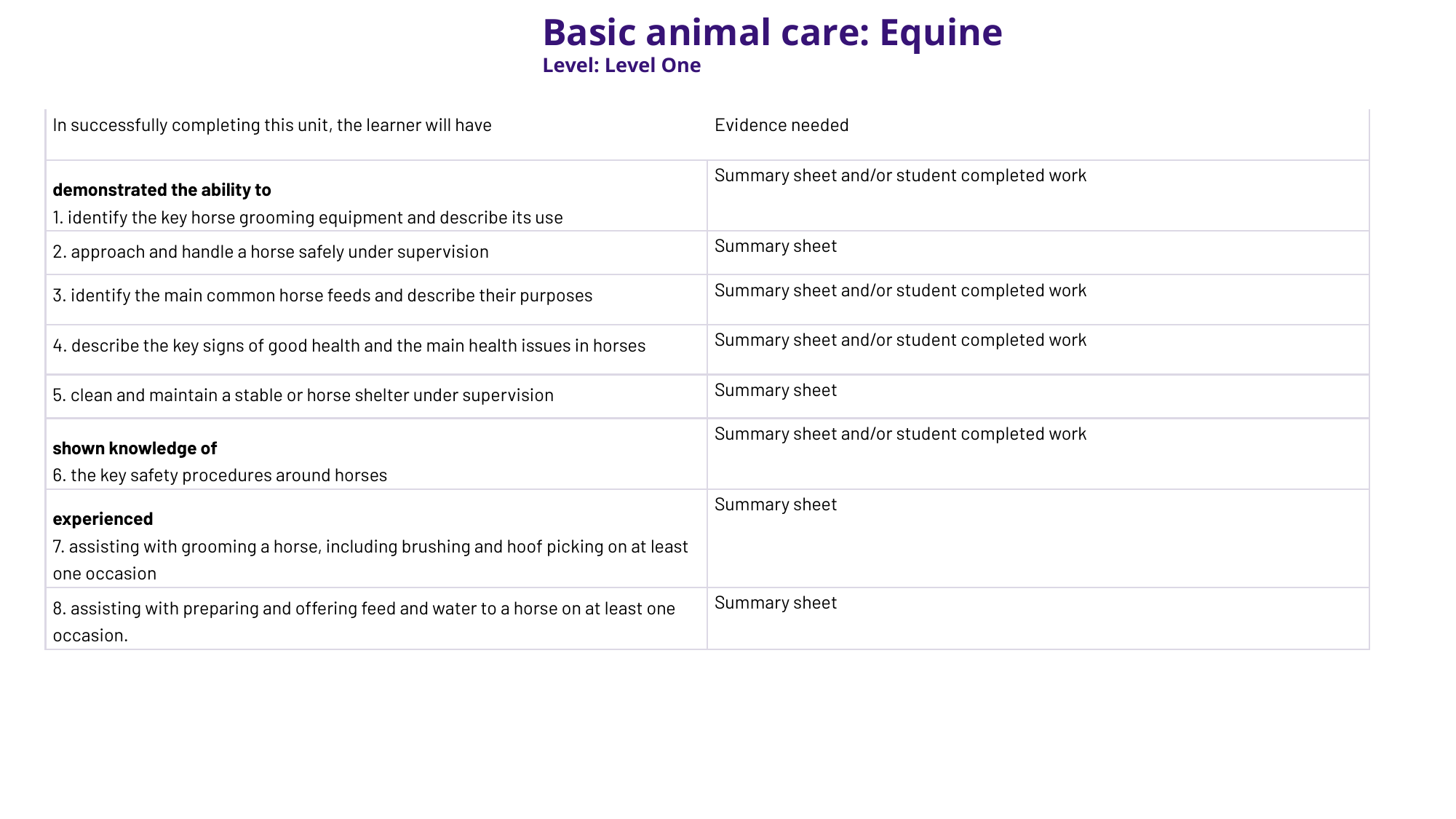

Basic animal care: Equine
Level: Level One

| In successfully completing this unit, the learner will have | Evidence needed |
| --- | --- |
| demonstrated the ability to 1. identify the key horse grooming equipment and describe its use | Summary sheet and/or student completed work |
| 2. approach and handle a horse safely under supervision | Summary sheet |
| 3. identify the main common horse feeds and describe their purposes | Summary sheet and/or student completed work |
| 4. describe the key signs of good health and the main health issues in horses | Summary sheet and/or student completed work |
| 5. clean and maintain a stable or horse shelter under supervision | Summary sheet |
| shown knowledge of 6. the key safety procedures around horses | Summary sheet and/or student completed work |
| experienced 7. assisting with grooming a horse, including brushing and hoof picking on at least one occasion | Summary sheet |
| 8. assisting with preparing and offering feed and water to a horse on at least one occasion. | Summary sheet |